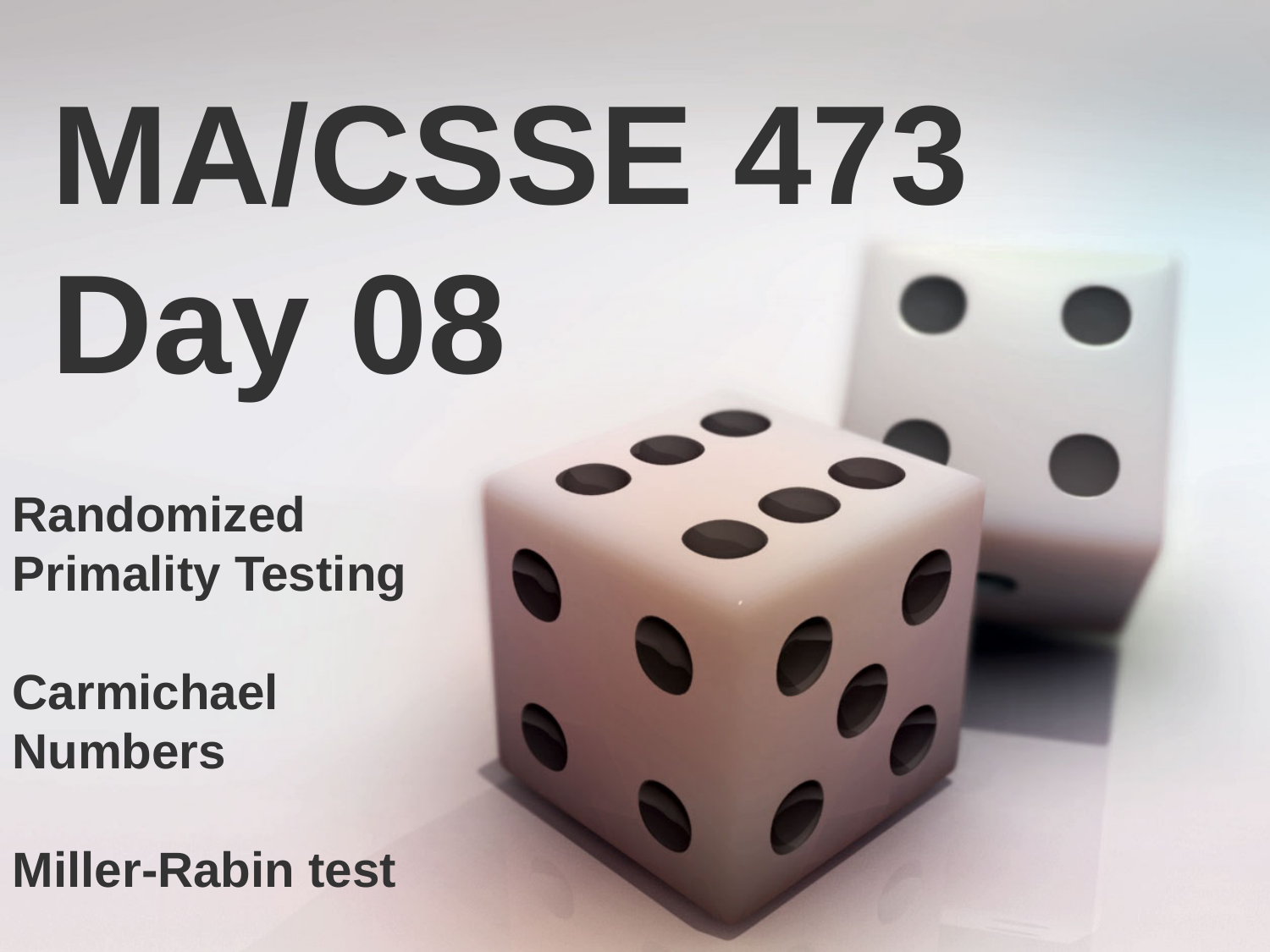

MA/CSSE 473 Day 08

Randomized Primality Testing

Carmichael Numbers

Miller-Rabin test